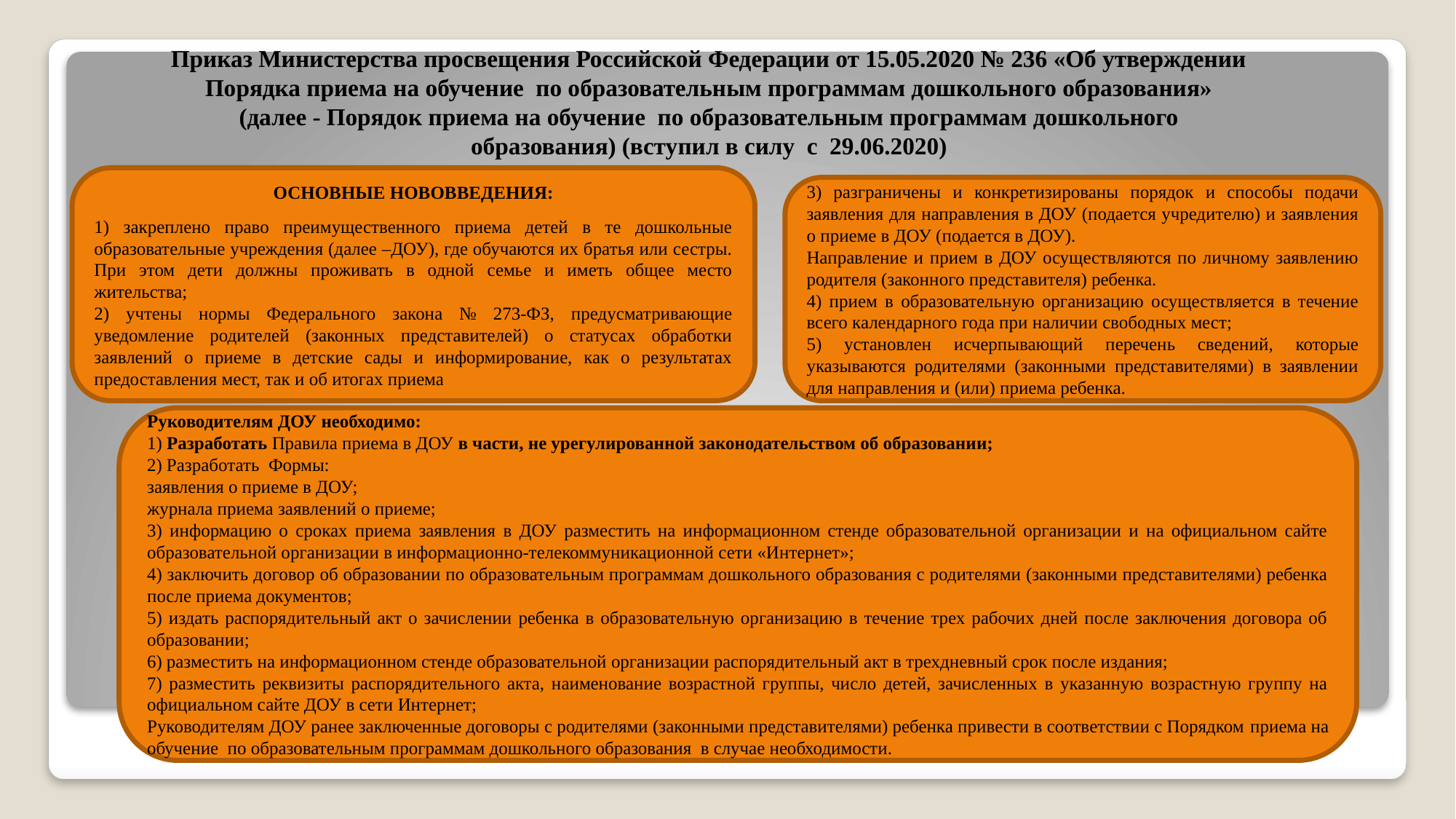

Приказ Министерства просвещения Российской Федерации от 15.05.2020 № 236 «Об утверждении Порядка приема на обучение  по образовательным программам дошкольного образования» (далее - Порядок приема на обучение  по образовательным программам дошкольного образования) (вступил в силу  с  29.06.2020)
ОСНОВНЫЕ НОВОВВЕДЕНИЯ:
1) закреплено право преимущественного приема детей в те дошкольные образовательные учреждения (далее –ДОУ), где обучаются их братья или сестры. При этом дети должны проживать в одной семье и иметь общее место жительства;
2) учтены нормы Федерального закона № 273-ФЗ, предусматривающие уведомление родителей (законных представителей) о статусах обработки заявлений о приеме в детские сады и информирование, как о результатах предоставления мест, так и об итогах приема

3) разграничены и конкретизированы порядок и способы подачи заявления для направления в ДОУ (подается учредителю) и заявления о приеме в ДОУ (подается в ДОУ).
Направление и прием в ДОУ осуществляются по личному заявлению родителя (законного представителя) ребенка.
4) прием в образовательную организацию осуществляется в течение всего календарного года при наличии свободных мест;
5) установлен исчерпывающий перечень сведений, которые указываются родителями (законными представителями) в заявлении для направления и (или) приема ребенка.

Руководителям ДОУ необходимо:
1) Разработать Правила приема в ДОУ в части, не урегулированной законодательством об образовании;
2) Разработать  Формы:
заявления о приеме в ДОУ;
журнала приема заявлений о приеме;
3) информацию о сроках приема заявления в ДОУ разместить на информационном стенде образовательной организации и на официальном сайте образовательной организации в информационно-телекоммуникационной сети «Интернет»;
4) заключить договор об образовании по образовательным программам дошкольного образования с родителями (законными представителями) ребенка после приема документов;
5) издать распорядительный акт о зачислении ребенка в образовательную организацию в течение трех рабочих дней после заключения договора об образовании;
6) разместить на информационном стенде образовательной организации распорядительный акт в трехдневный срок после издания;
7) разместить реквизиты распорядительного акта, наименование возрастной группы, число детей, зачисленных в указанную возрастную группу на официальном сайте ДОУ в сети Интернет;
Руководителям ДОУ ранее заключенные договоры с родителями (законными представителями) ребенка привести в соответствии с Порядком приема на обучение  по образовательным программам дошкольного образования  в случае необходимости.